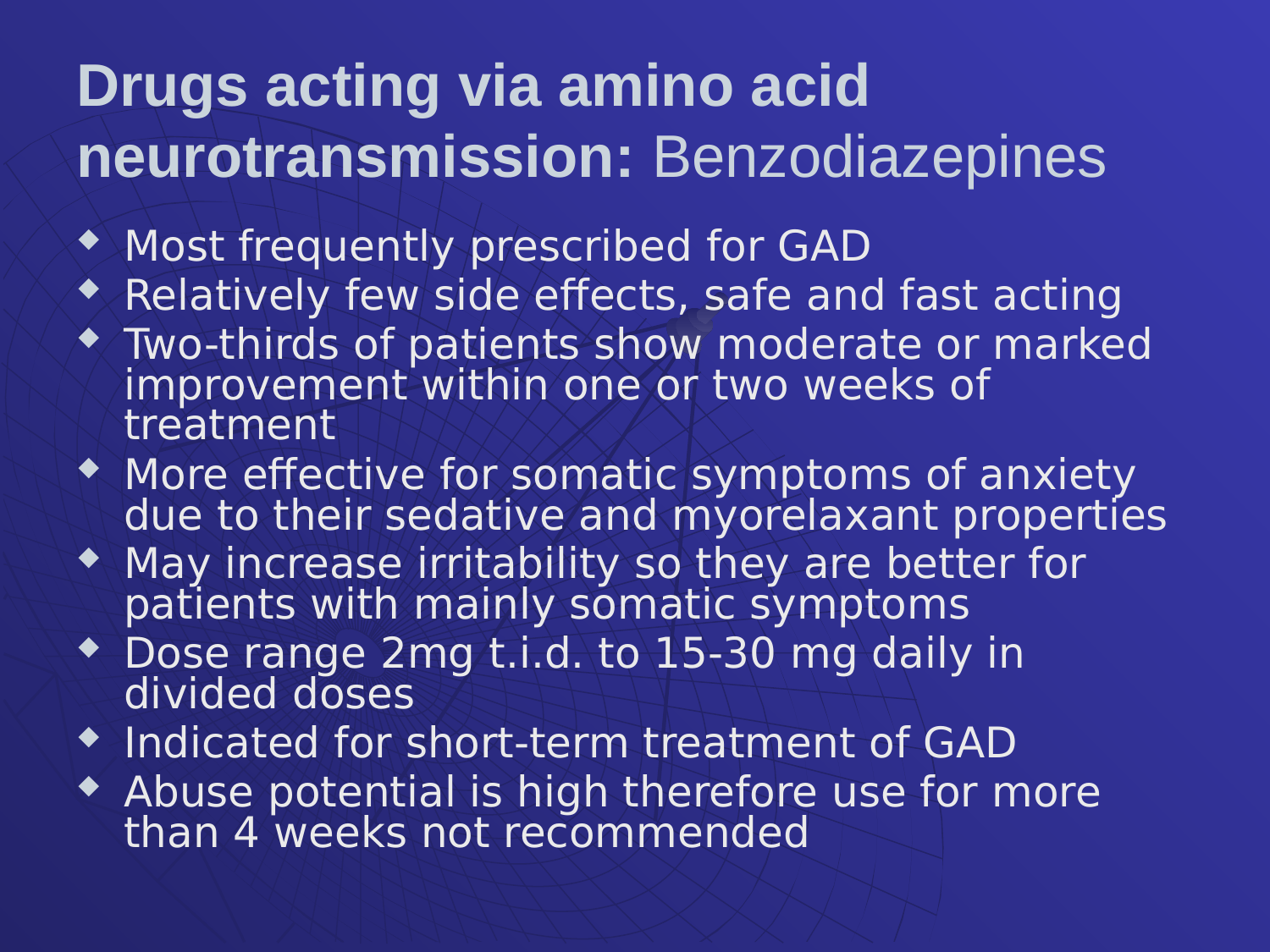

# Drugs acting via amino acid neurotransmission: Benzodiazepines
Most frequently prescribed for GAD
Relatively few side effects, safe and fast acting
Two-thirds of patients show moderate or marked improvement within one or two weeks of treatment
More effective for somatic symptoms of anxiety due to their sedative and myorelaxant properties
May increase irritability so they are better for patients with mainly somatic symptoms
Dose range 2mg t.i.d. to 15-30 mg daily in divided doses
Indicated for short-term treatment of GAD
Abuse potential is high therefore use for more than 4 weeks not recommended